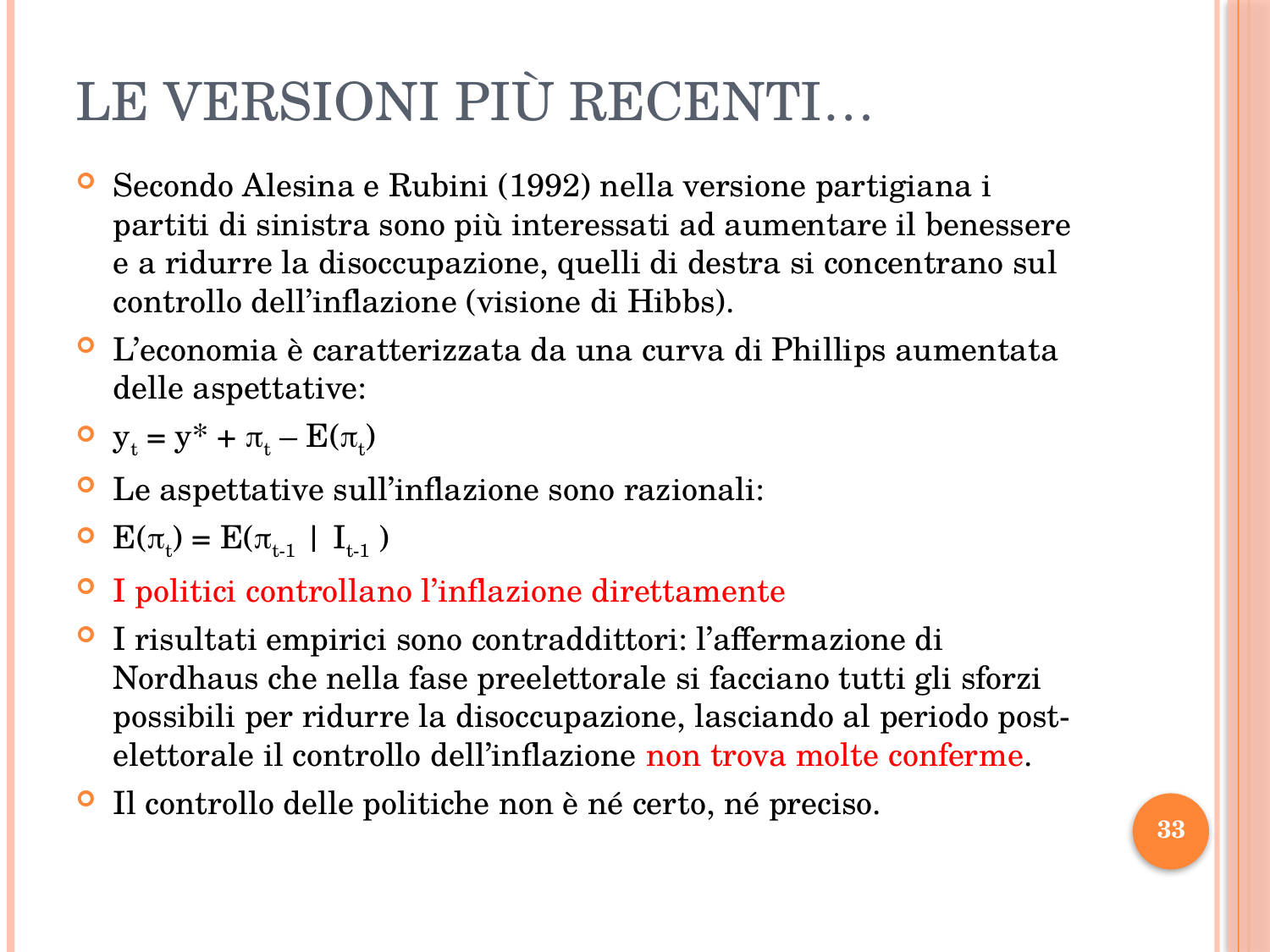

# Le versioni più recenti…
Secondo Alesina e Rubini (1992) nella versione partigiana i partiti di sinistra sono più interessati ad aumentare il benessere e a ridurre la disoccupazione, quelli di destra si concentrano sul controllo dell’inflazione (visione di Hibbs).
L’economia è caratterizzata da una curva di Phillips aumentata delle aspettative:
yt = y* + πt – E(πt)
Le aspettative sull’inflazione sono razionali:
E(πt) = E(πt-1 | It-1 )
I politici controllano l’inflazione direttamente
I risultati empirici sono contraddittori: l’affermazione di Nordhaus che nella fase preelettorale si facciano tutti gli sforzi possibili per ridurre la disoccupazione, lasciando al periodo post-elettorale il controllo dell’inflazione non trova molte conferme.
Il controllo delle politiche non è né certo, né preciso.
33